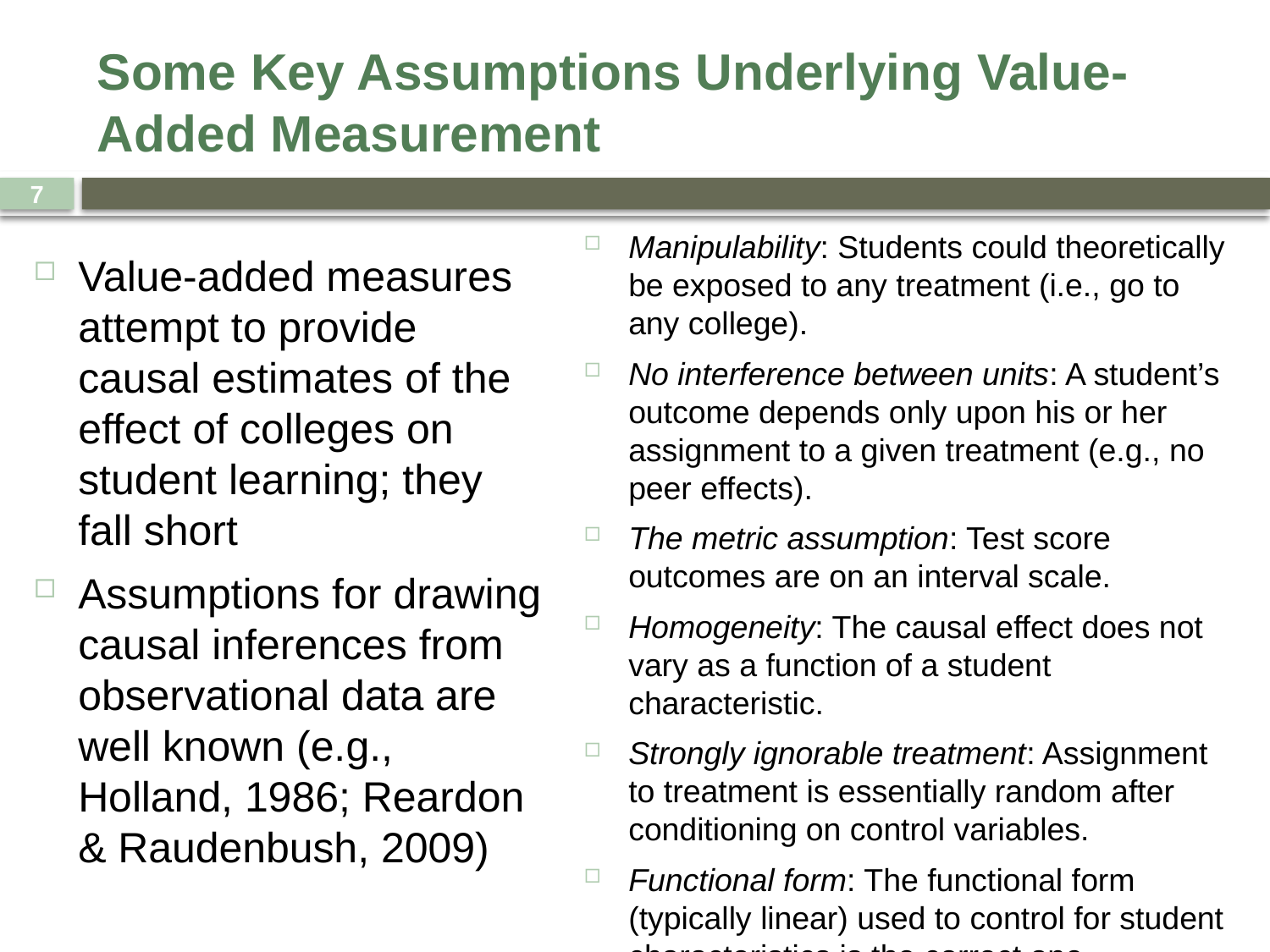

# Some Key Assumptions Underlying Value-Added Measurement
7
Manipulability: Students could theoretically be exposed to any treatment (i.e., go to any college).
No interference between units: A student’s outcome depends only upon his or her assignment to a given treatment (e.g., no peer effects).
The metric assumption: Test score outcomes are on an interval scale.
Homogeneity: The causal effect does not vary as a function of a student characteristic.
Strongly ignorable treatment: Assignment to treatment is essentially random after conditioning on control variables.
Functional form: The functional form (typically linear) used to control for student characteristics is the correct one.

Value-added measures attempt to provide causal estimates of the effect of colleges on student learning; they fall short
Assumptions for drawing causal inferences from observational data are well known (e.g., Holland, 1986; Reardon & Raudenbush, 2009)